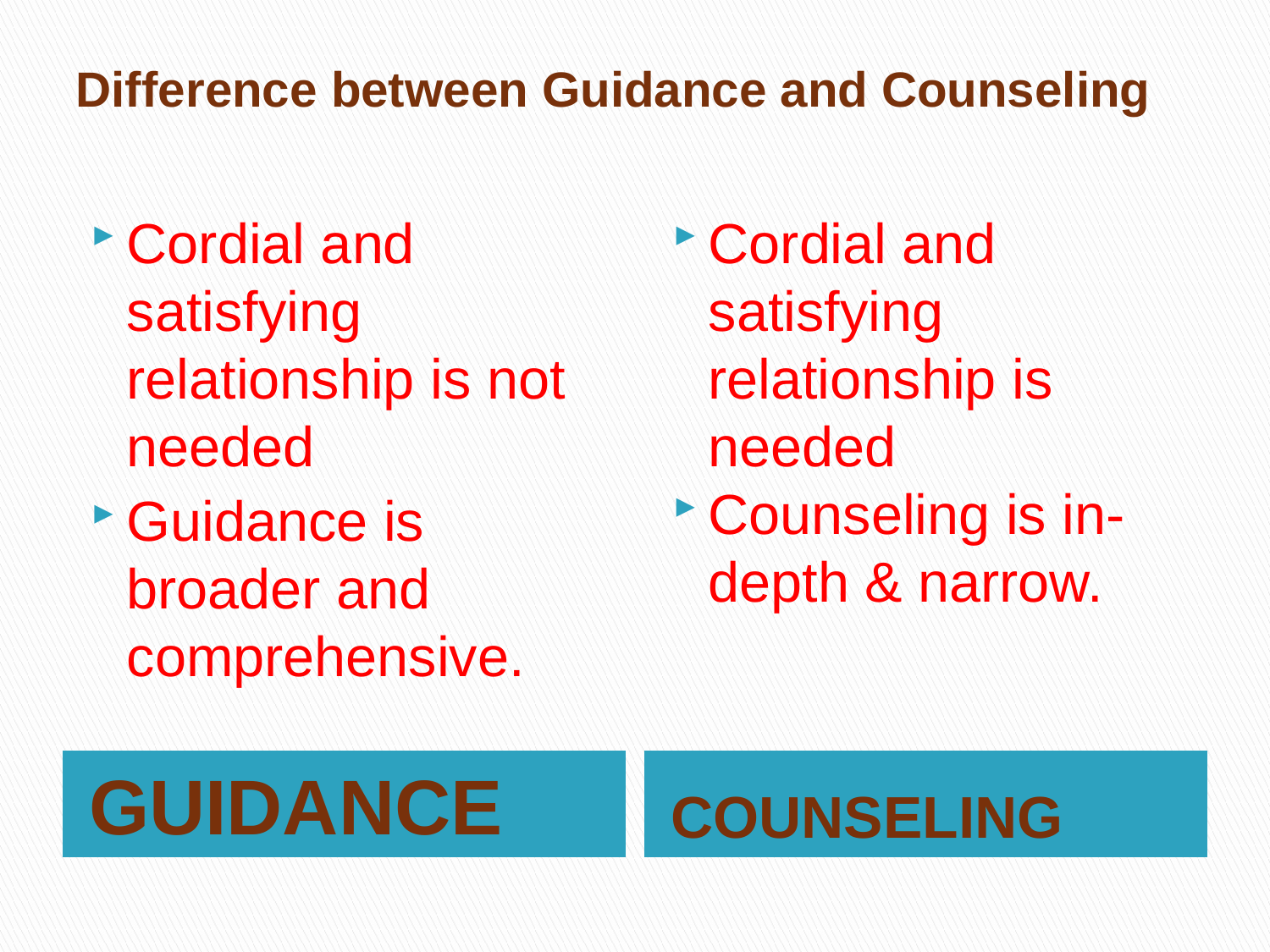

# Difference between Guidance and Counseling
Cordial and satisfying relationship is not needed
Guidance is broader and comprehensive.
Cordial and satisfying relationship is needed
Counseling is in-depth & narrow.
GUIDANCE

COUNSELING